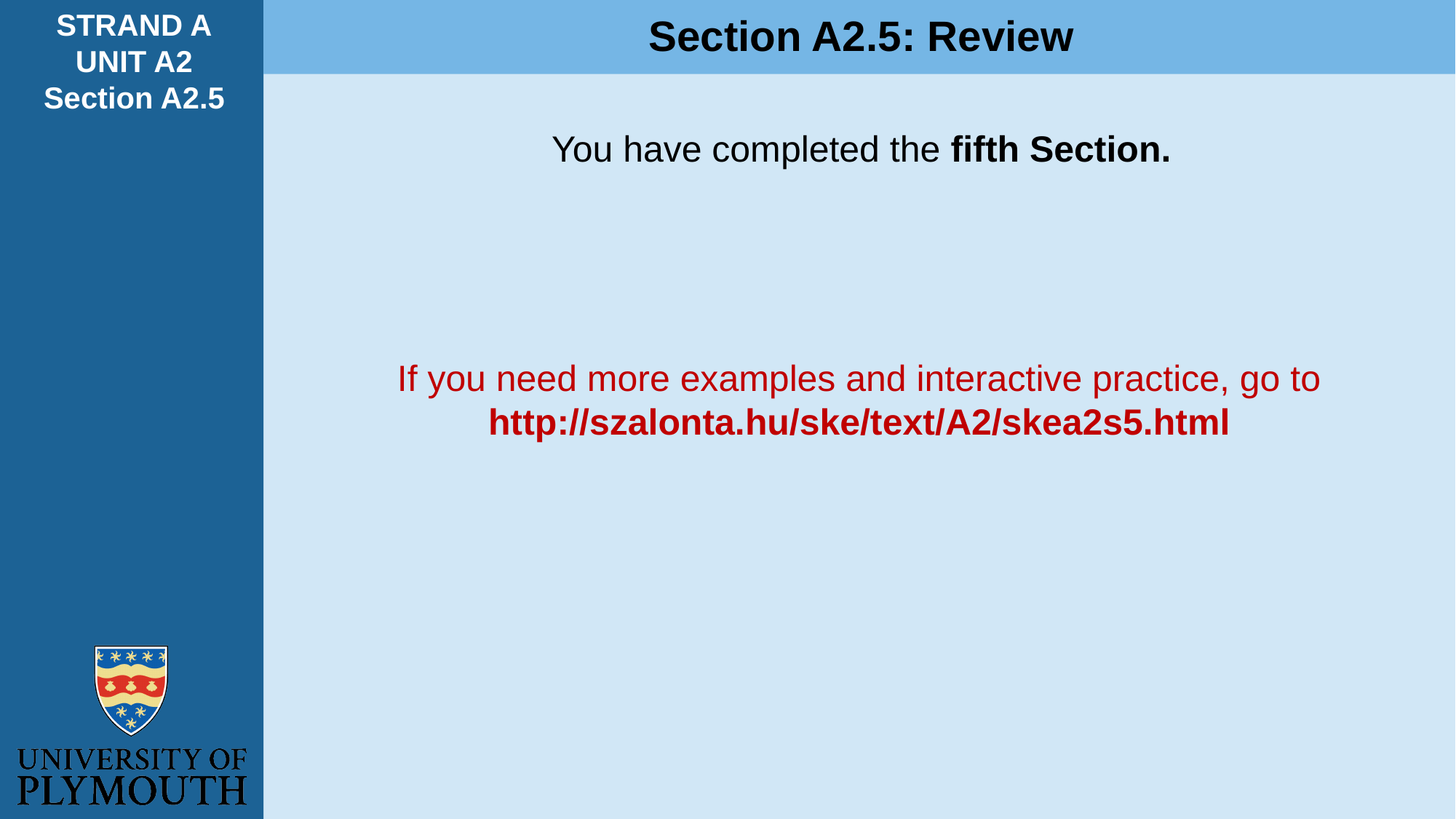

STRAND A
UNIT A2
Section A2.5
Section A2.5: Review
You have completed the fifth Section.
If you need more examples and interactive practice, go to
http://szalonta.hu/ske/text/A2/skea2s5.html